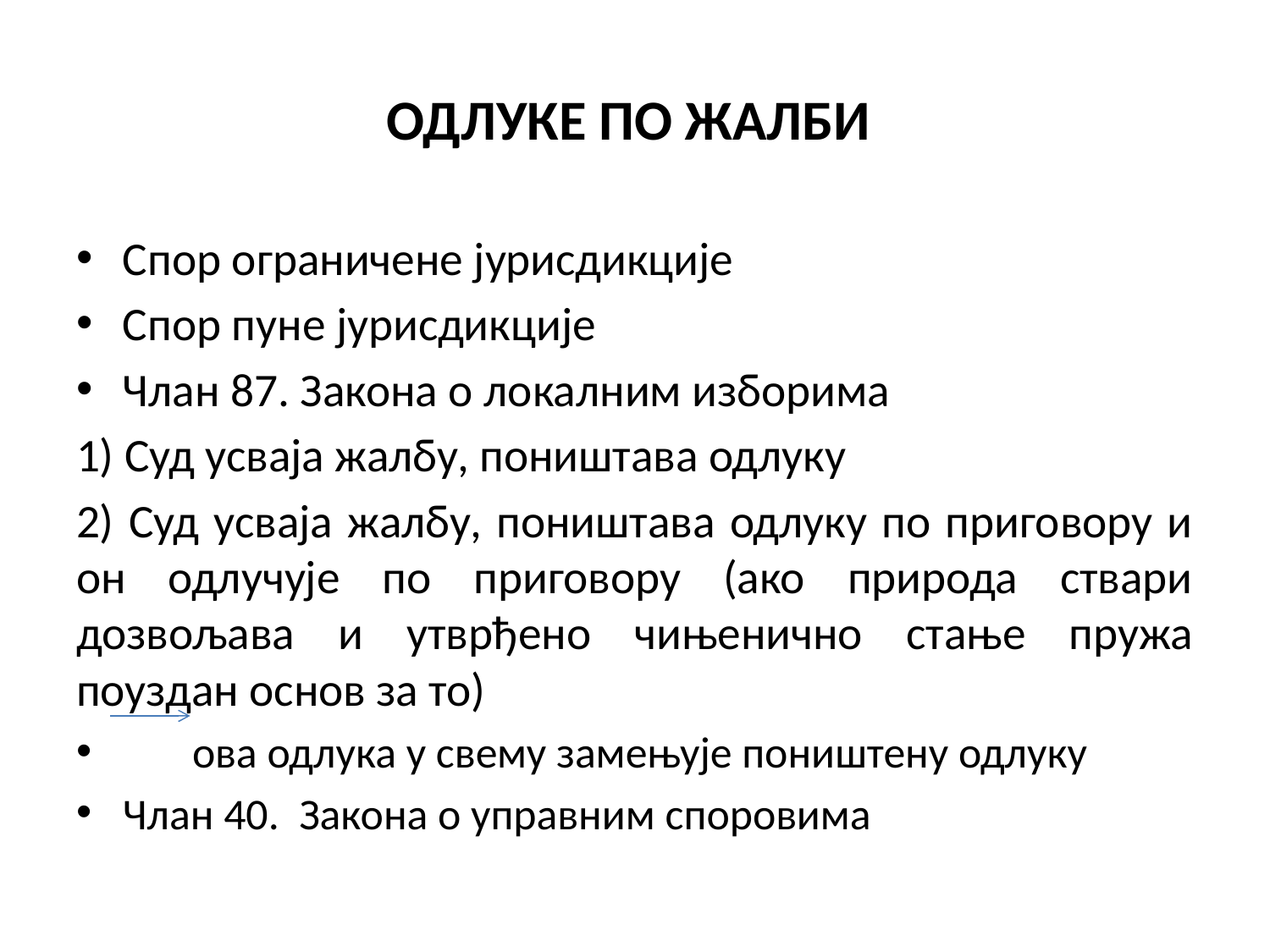

# ОДЛУКЕ ПО ЖАЛБИ
Спор ограничене јурисдикције
Спор пуне јурисдикције
Члан 87. Закона о локалним изборима
1) Суд усваја жалбу, поништава одлуку
2) Суд усваја жалбу, поништава одлуку по приговору и он одлучује по приговору (ако природа ствари дозвољава и утврђено чињенично стање пружа поуздан основ за то)
       ова одлука у свему замењује поништену одлуку
Члан 40.  Закона о управним споровима